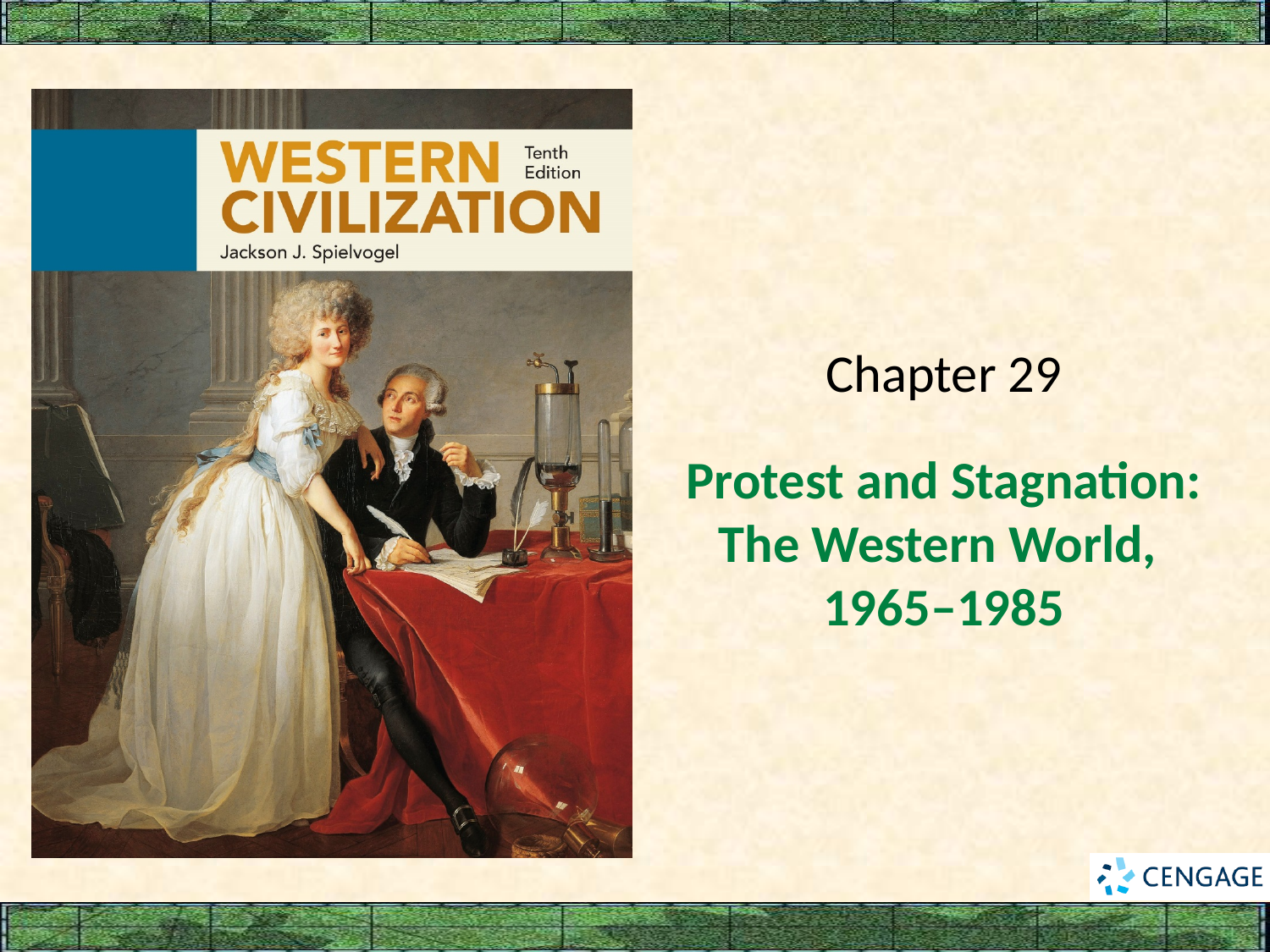

Chapter 29
# Protest and Stagnation: The Western World, 1965–1985